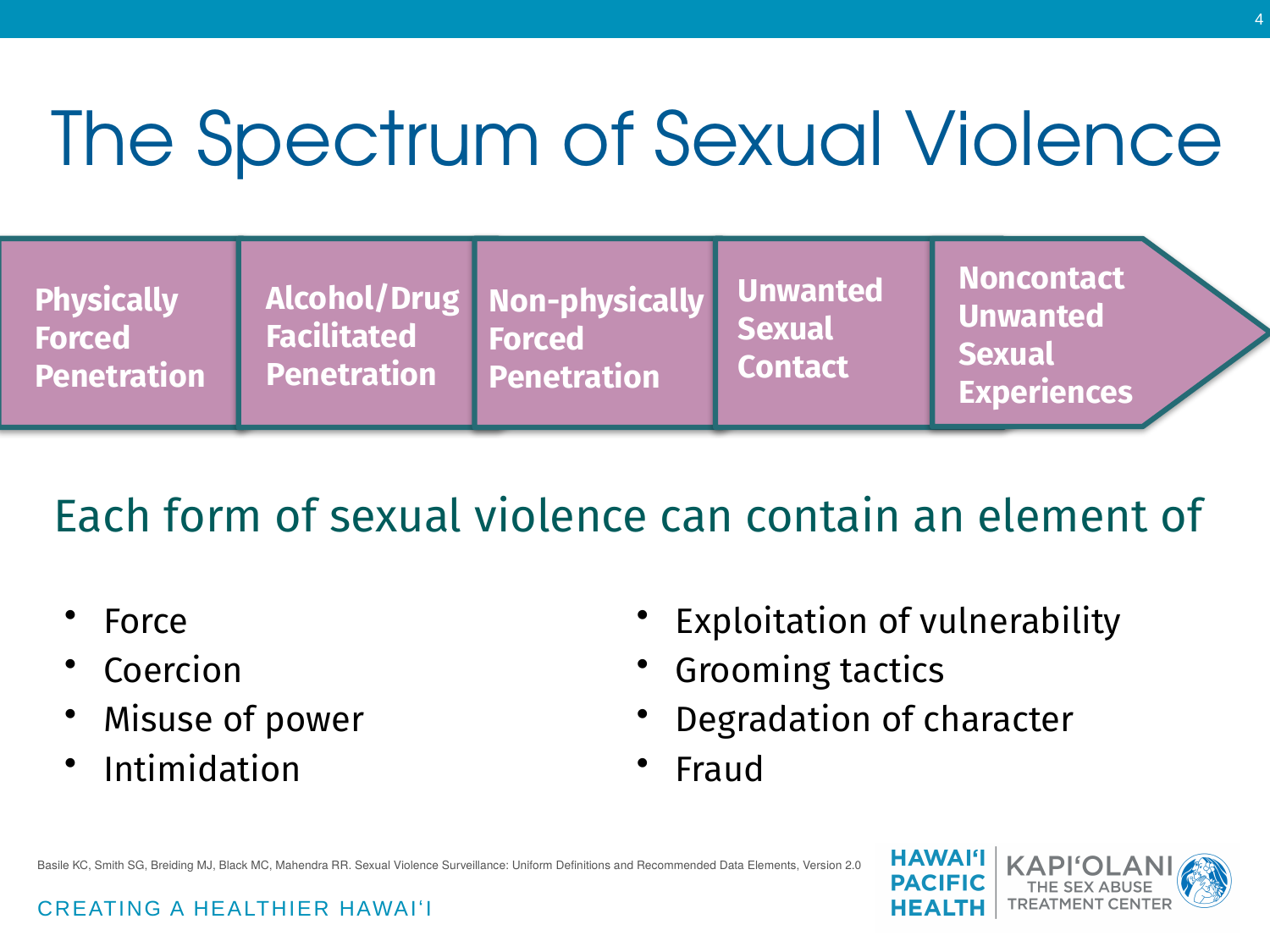

4
4￼
The Spectrum of Sexual Violence

Noncontact
Unwanted
Sexual
Experiences
Unwanted
Sexual
Contact
Alcohol/Drug Facilitated Penetration
Physically
Forced
Penetration
Non-physically
Forced
Penetration
Each form of sexual violence can contain an element of
Force
Coercion
Misuse of power
Intimidation
Exploitation of vulnerability
Grooming tactics
Degradation of character
Fraud
Basile KC, Smith SG, Breiding MJ, Black MC, Mahendra RR. Sexual Violence Surveillance: Uniform Definitions and Recommended Data Elements, Version 2.0
CREATING A HEALTHIER HAWAIʻI